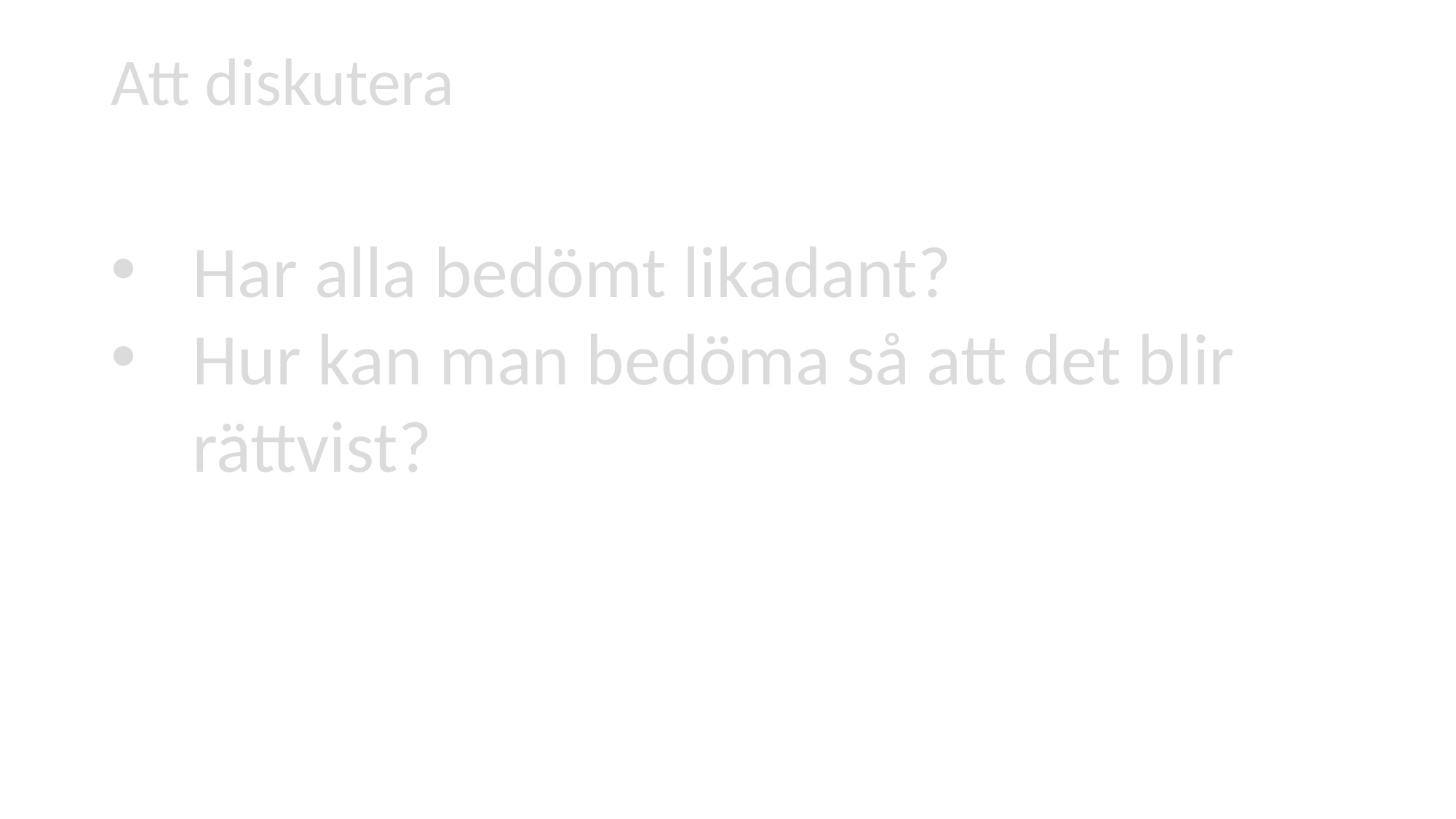

# Att diskutera
Har alla bedömt likadant?
Hur kan man bedöma så att det blir rättvist?